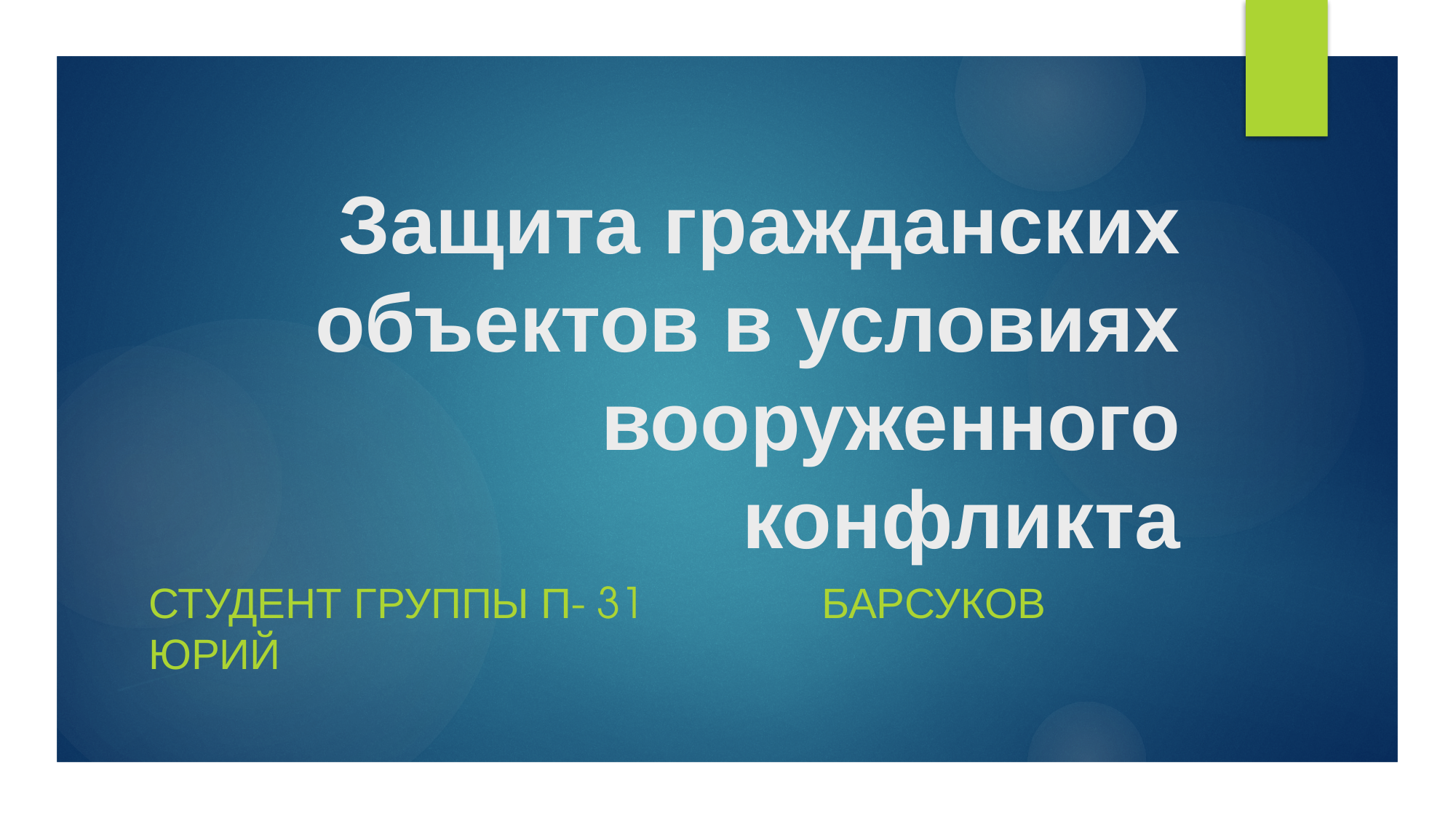

# Защита гражданских объектов в условиях вооруженного конфликта
Студент группы п- 31               Барсуков Юрий